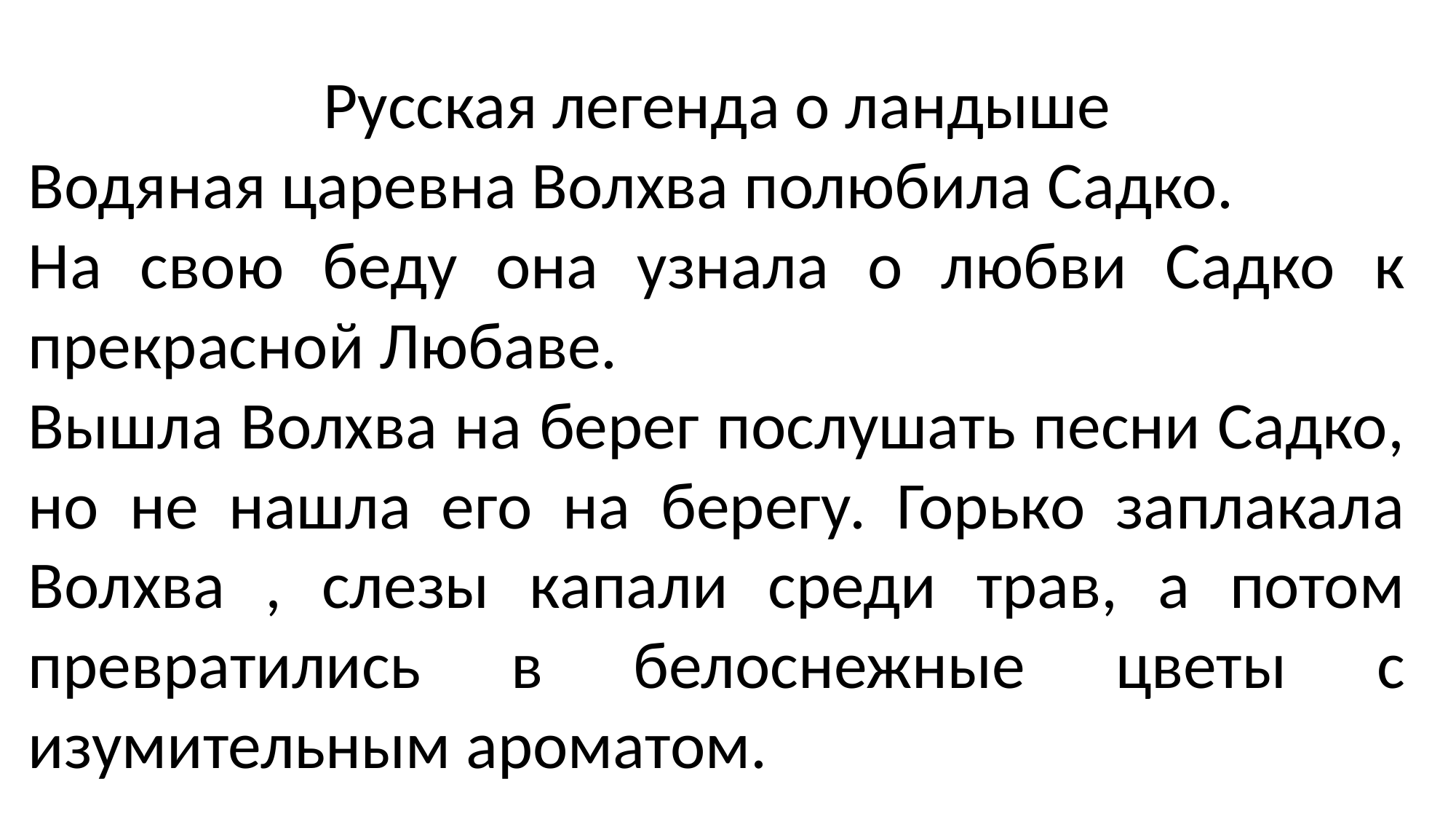

Русская легенда о ландыше
Водяная царевна Волхва полюбила Садко.
На свою беду она узнала о любви Садко к прекрасной Любаве.
Вышла Волхва на берег послушать песни Садко, но не нашла его на берегу. Горько заплакала Волхва , слезы капали среди трав, а потом превратились в белоснежные цветы с изумительным ароматом.